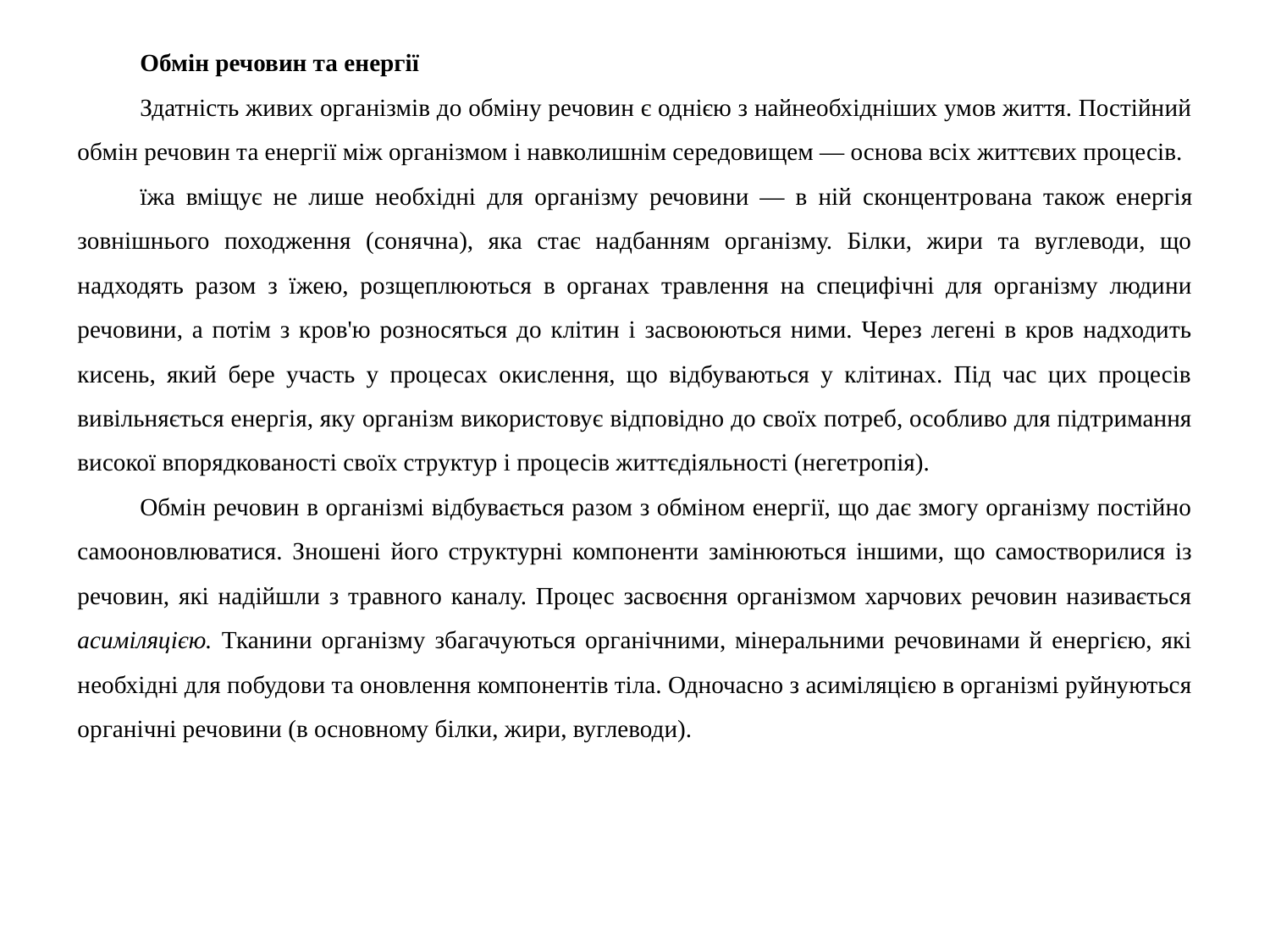

Обмін речовин та енергії
Здатність живих організмів до обміну речовин є однією з найнеобхідніших умов життя. Постійний обмін речовин та енергії між організмом і навколишнім середовищем — основа всіх життєвих процесів.
їжа вміщує не лише необхідні для організму речовини — в ній сконцентро­вана також енергія зовнішнього походження (сонячна), яка стає надбанням організму. Білки, жири та вуглеводи, що надходять разом з їжею, розщеплю­ються в органах травлення на специфічні для організму людини речовини, а потім з кров'ю розносяться до клітин і засвоюються ними. Через легені в кров надходить кисень, який бере участь у процесах окислення, що відбуваються у клітинах. Під час цих процесів вивільняється енергія, яку організм використо­вує відповідно до своїх потреб, особливо для підтримання високої впорядкова­ності своїх структур і процесів життєдіяльності (негетропія).
Обмін речовин в організмі відбувається разом з обміном енергії, що дає змогу організму постійно самооновлюватися. Зношені його структурні ком­поненти замінюються іншими, що самостворилися із речовин, які надійшли з травного каналу. Процес засвоєння організмом харчових речовин називається асиміляцією. Тканини організму збагачуються органічними, мінеральними речовинами й енергією, які необхідні для побудови та оновлення компонентів тіла. Одночасно з асиміляцією в організмі руйнуються органічні речовини (в основному білки, жири, вуглеводи).